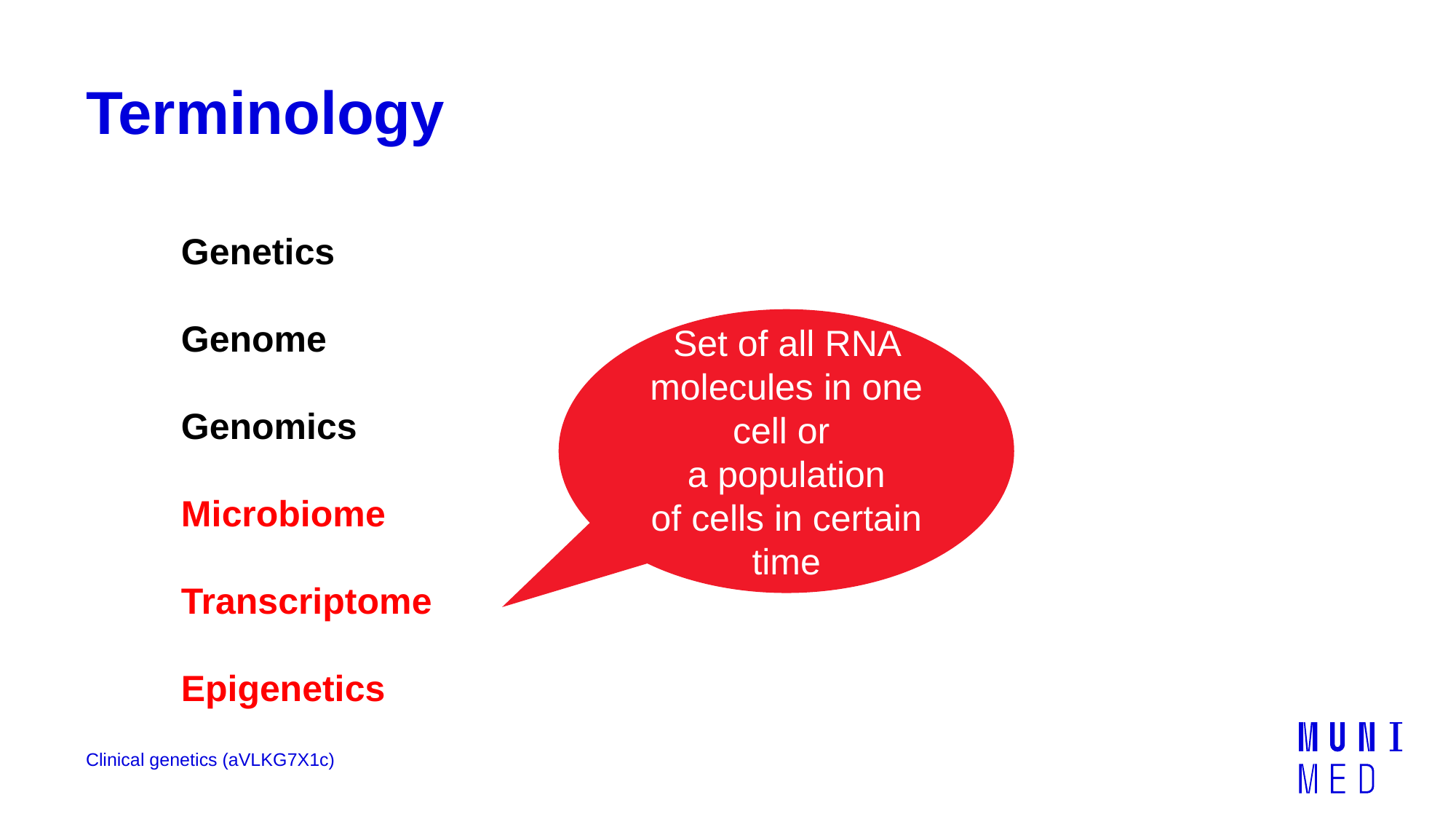

# Terminology

Genetics

Genome

Genomics

Microbiome

Transcriptome

Epigenetics

Set of all RNA molecules in one cell or
a population of cells in certain time
Clinical genetics (aVLKG7X1c)